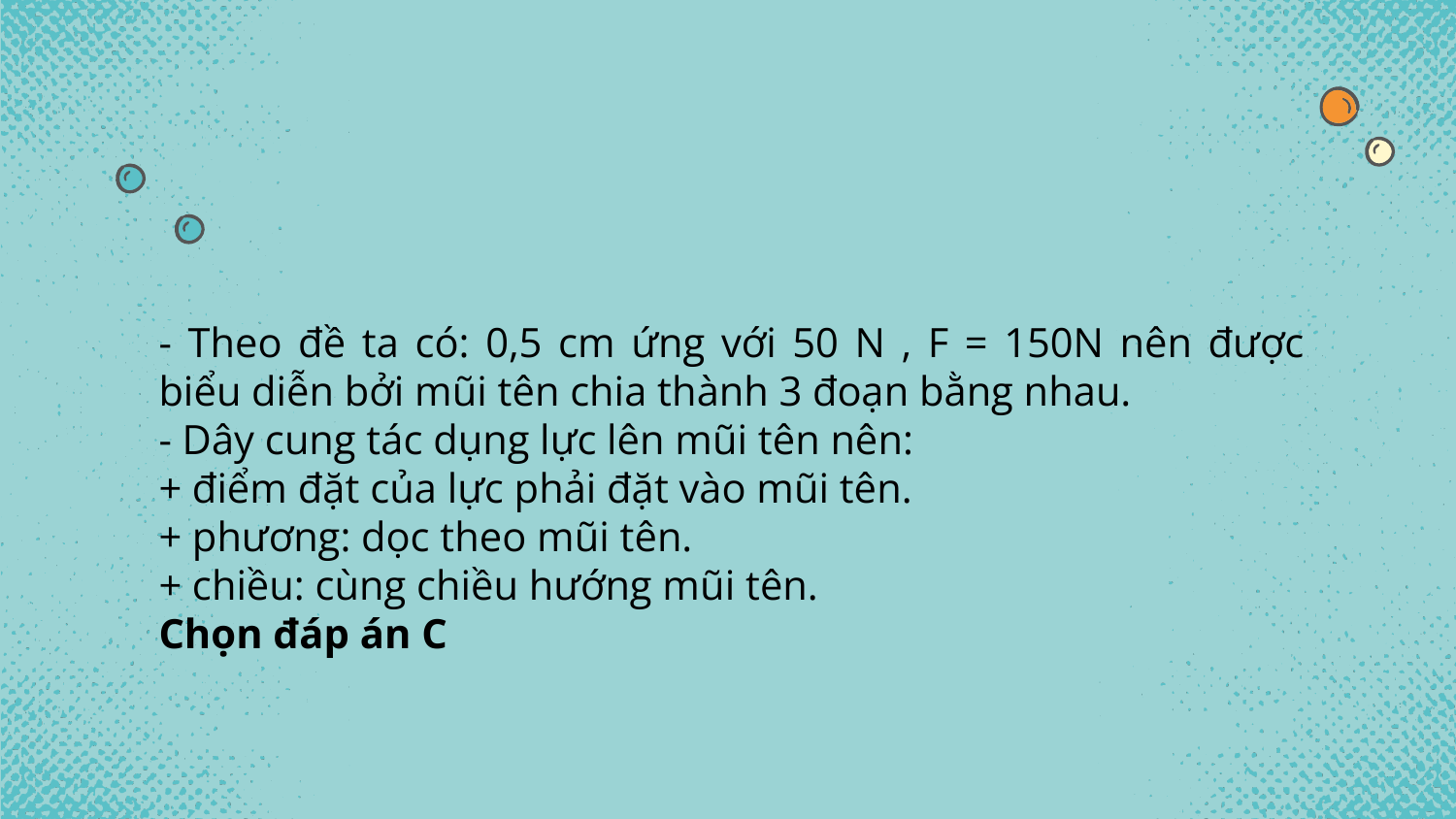

- Theo đề ta có: 0,5 cm ứng với 50 N , F = 150N nên được biểu diễn bởi mũi tên chia thành 3 đoạn bằng nhau.
- Dây cung tác dụng lực lên mũi tên nên:
+ điểm đặt của lực phải đặt vào mũi tên.
+ phương: dọc theo mũi tên.
+ chiều: cùng chiều hướng mũi tên.
Chọn đáp án C